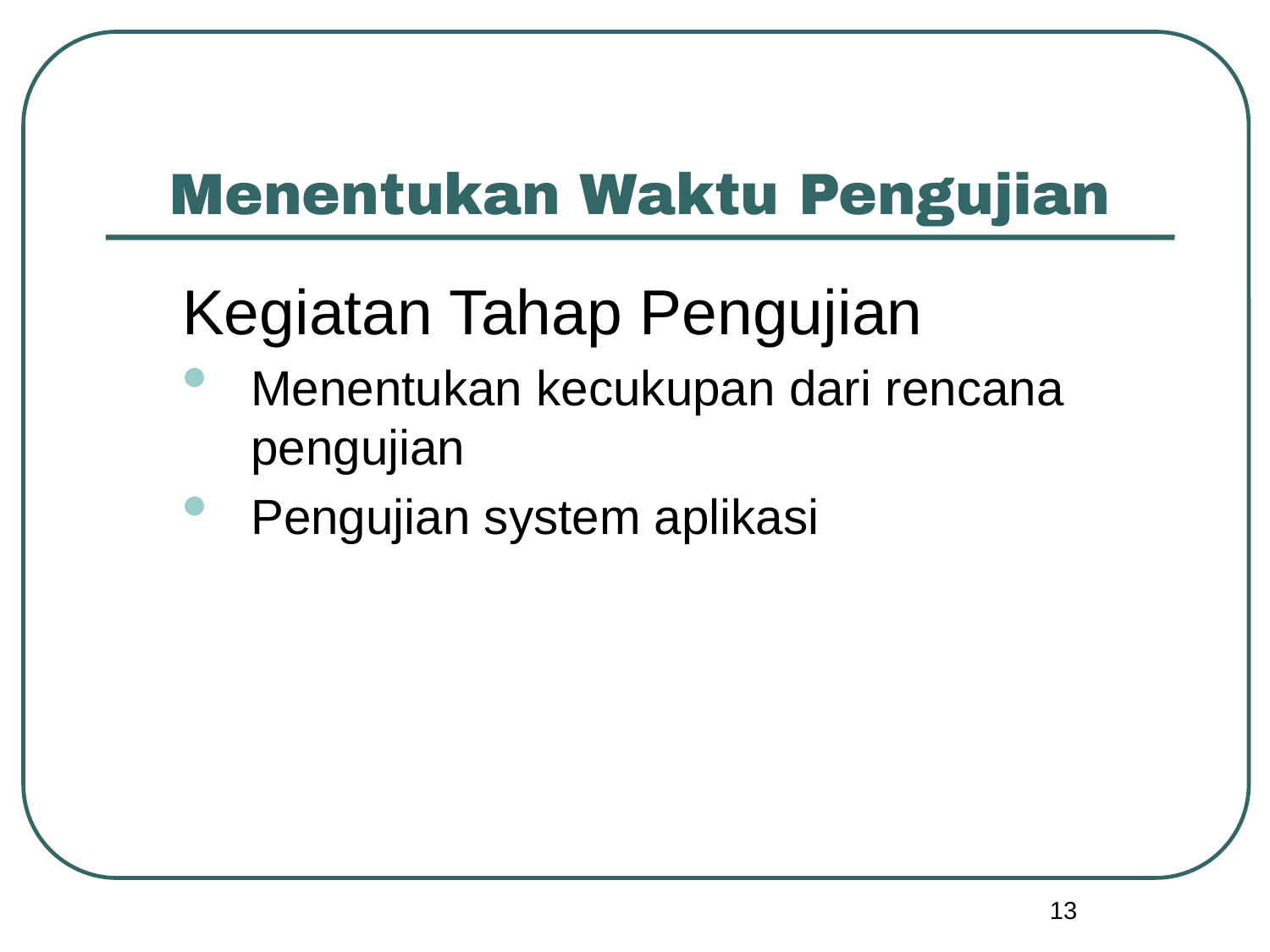

# Menentukan Waktu Pengujian
Kegiatan Tahap Pengujian
Menentukan kecukupan dari rencana pengujian
Pengujian system aplikasi
13